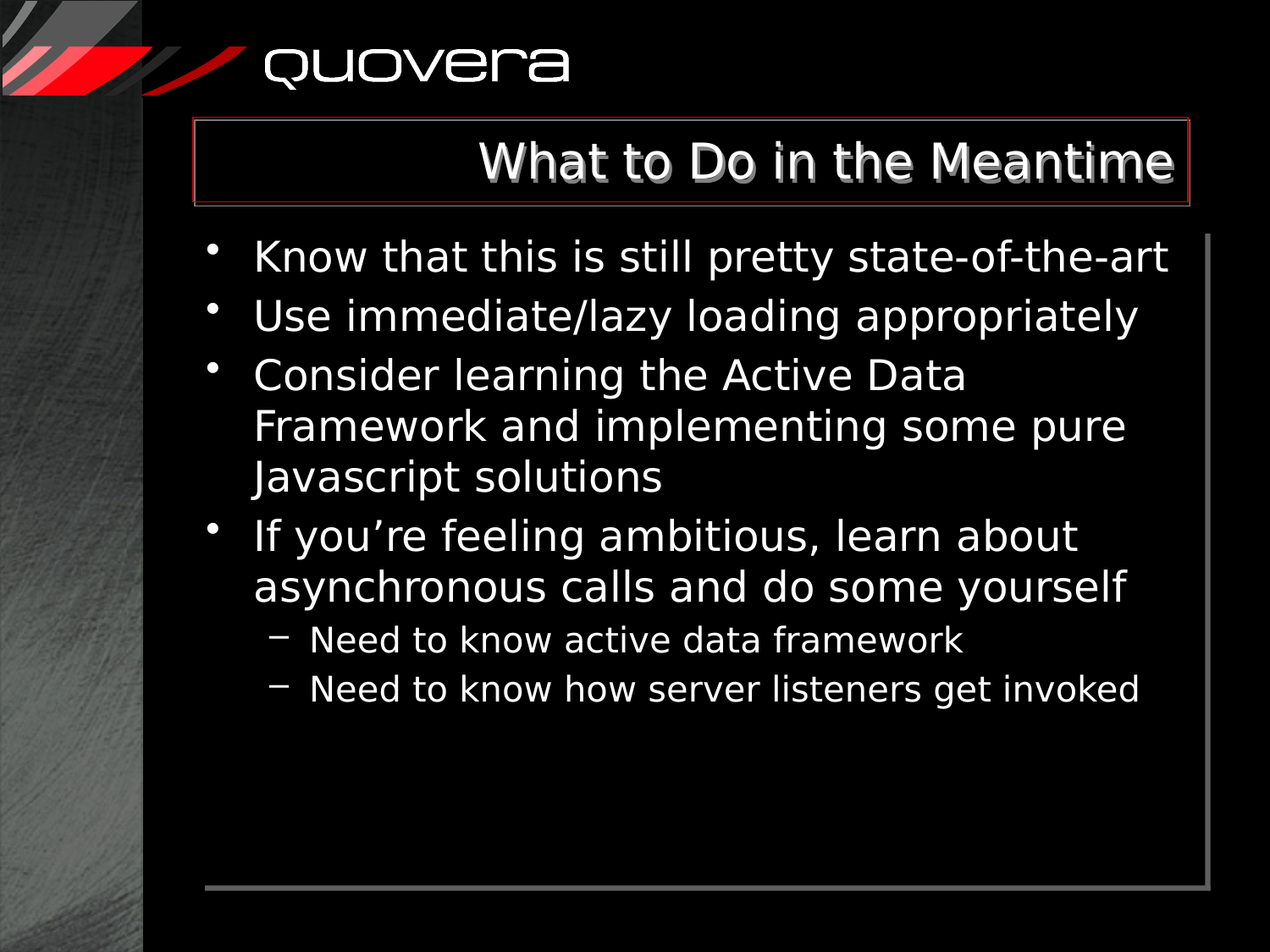

# What to Do in the Meantime
Know that this is still pretty state-of-the-art
Use immediate/lazy loading appropriately
Consider learning the Active Data Framework and implementing some pure Javascript solutions
If you’re feeling ambitious, learn about asynchronous calls and do some yourself
Need to know active data framework
Need to know how server listeners get invoked